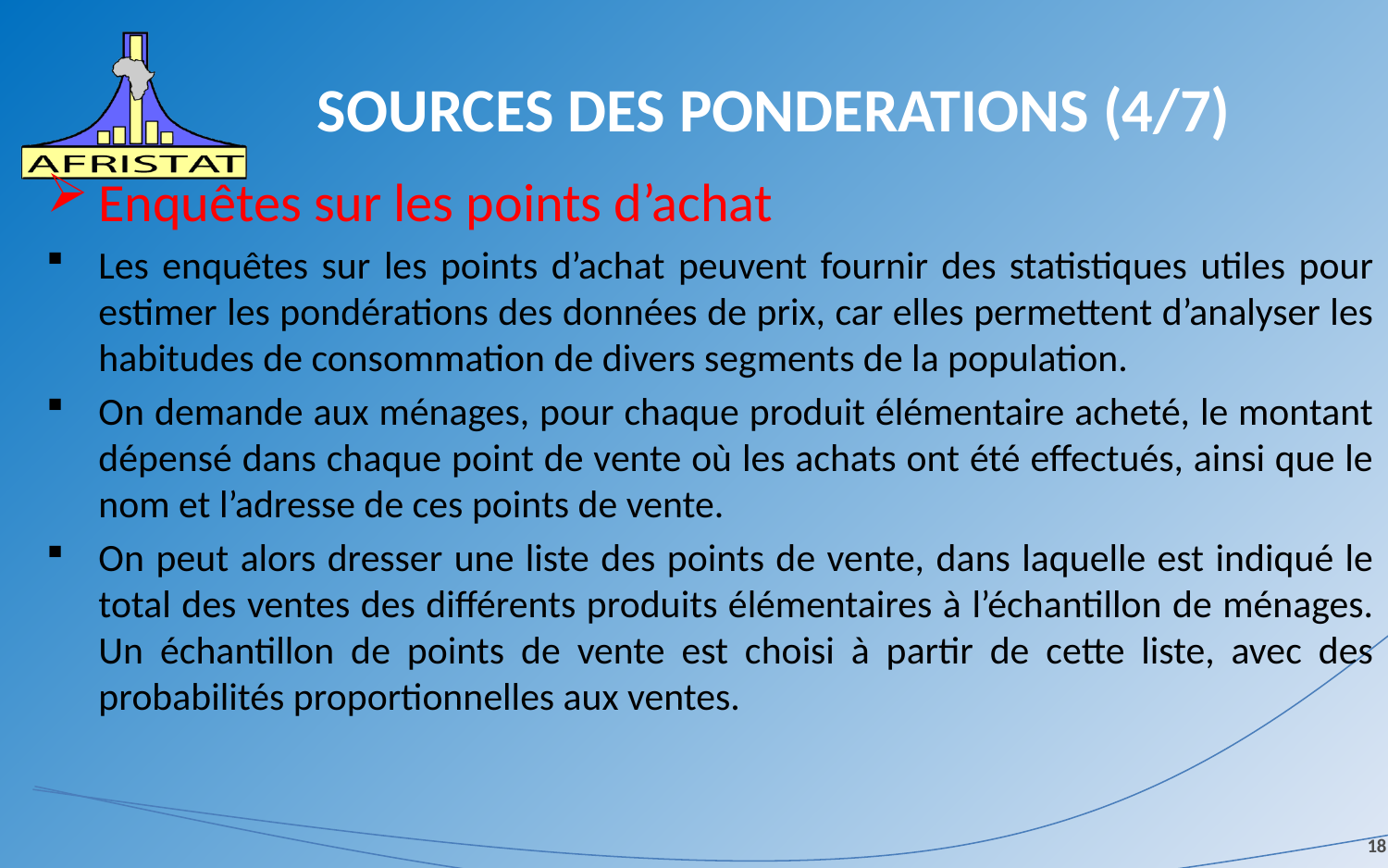

# SOURCES DES PONDERATIONS (4/7)
Enquêtes sur les points d’achat
Les enquêtes sur les points d’achat peuvent fournir des statistiques utiles pour estimer les pondérations des données de prix, car elles permettent d’analyser les habitudes de consommation de divers segments de la population.
On demande aux ménages, pour chaque produit élémentaire acheté, le montant dépensé dans chaque point de vente où les achats ont été effectués, ainsi que le nom et l’adresse de ces points de vente.
On peut alors dresser une liste des points de vente, dans laquelle est indiqué le total des ventes des différents produits élémentaires à l’échantillon de ménages. Un échantillon de points de vente est choisi à partir de cette liste, avec des probabilités proportionnelles aux ventes.
18